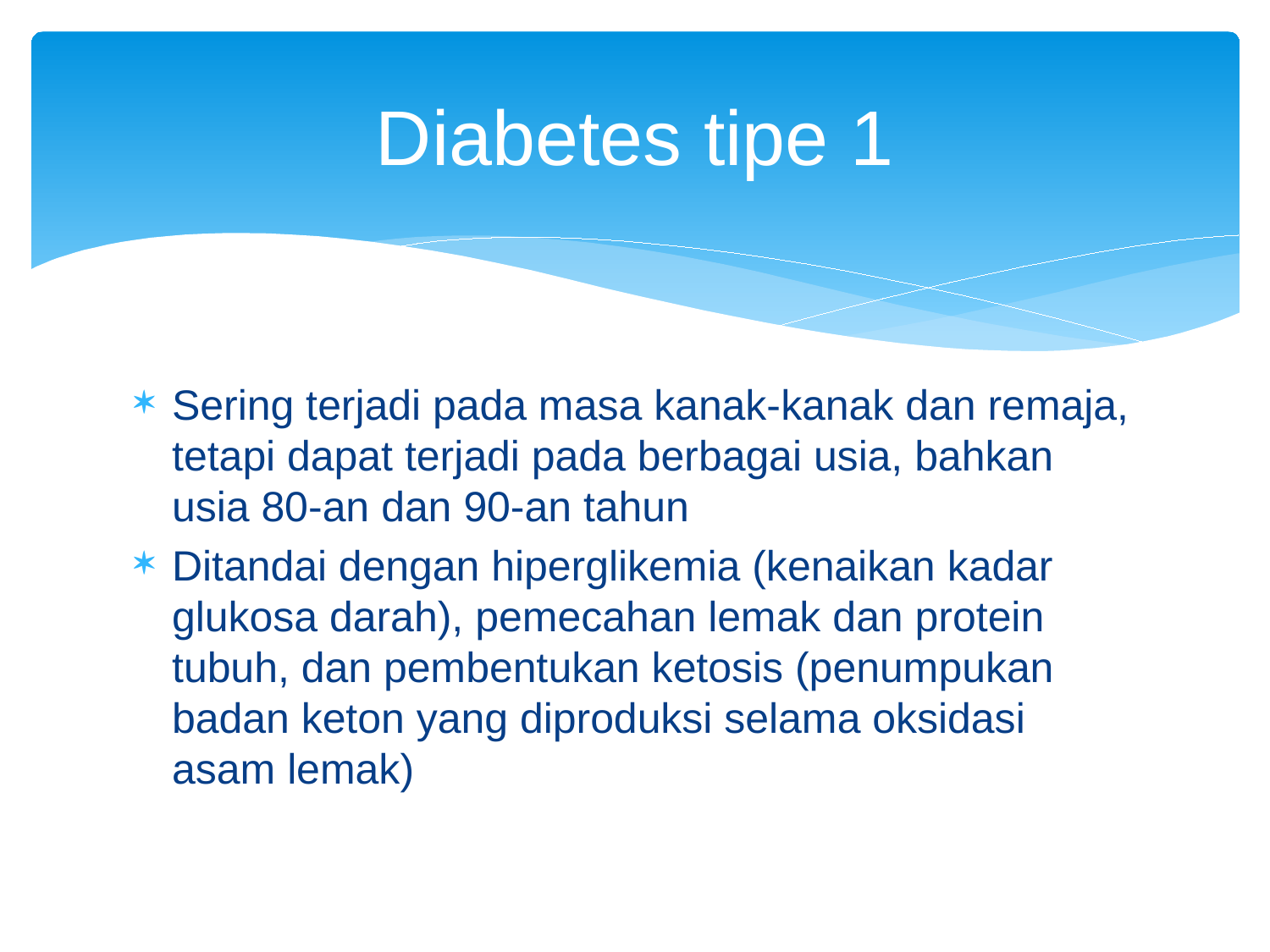

# Diabetes tipe 1
Sering terjadi pada masa kanak-kanak dan remaja, tetapi dapat terjadi pada berbagai usia, bahkan usia 80-an dan 90-an tahun
Ditandai dengan hiperglikemia (kenaikan kadar glukosa darah), pemecahan lemak dan protein tubuh, dan pembentukan ketosis (penumpukan badan keton yang diproduksi selama oksidasi asam lemak)